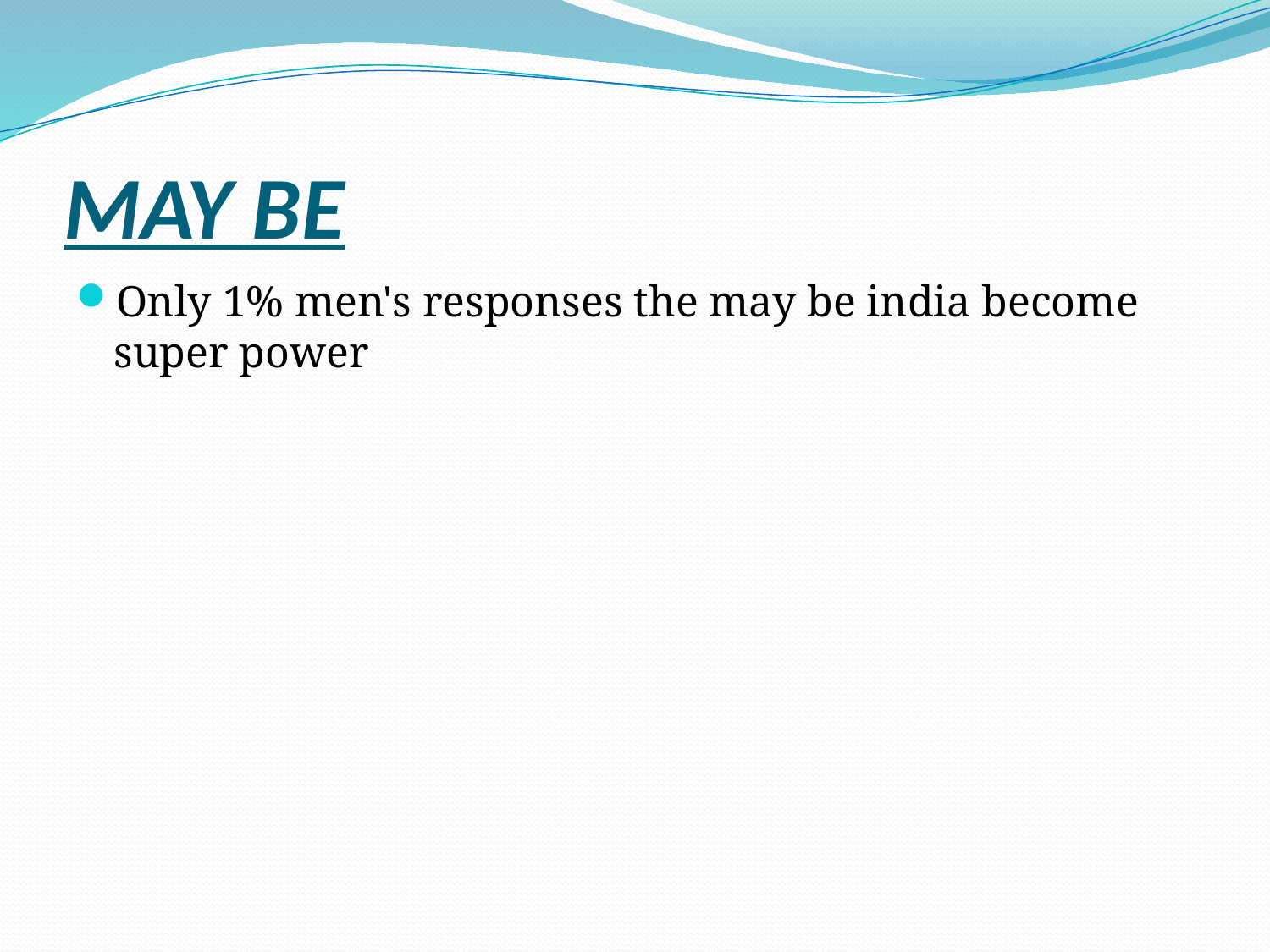

# MAY BE
Only 1% men's responses the may be india become super power